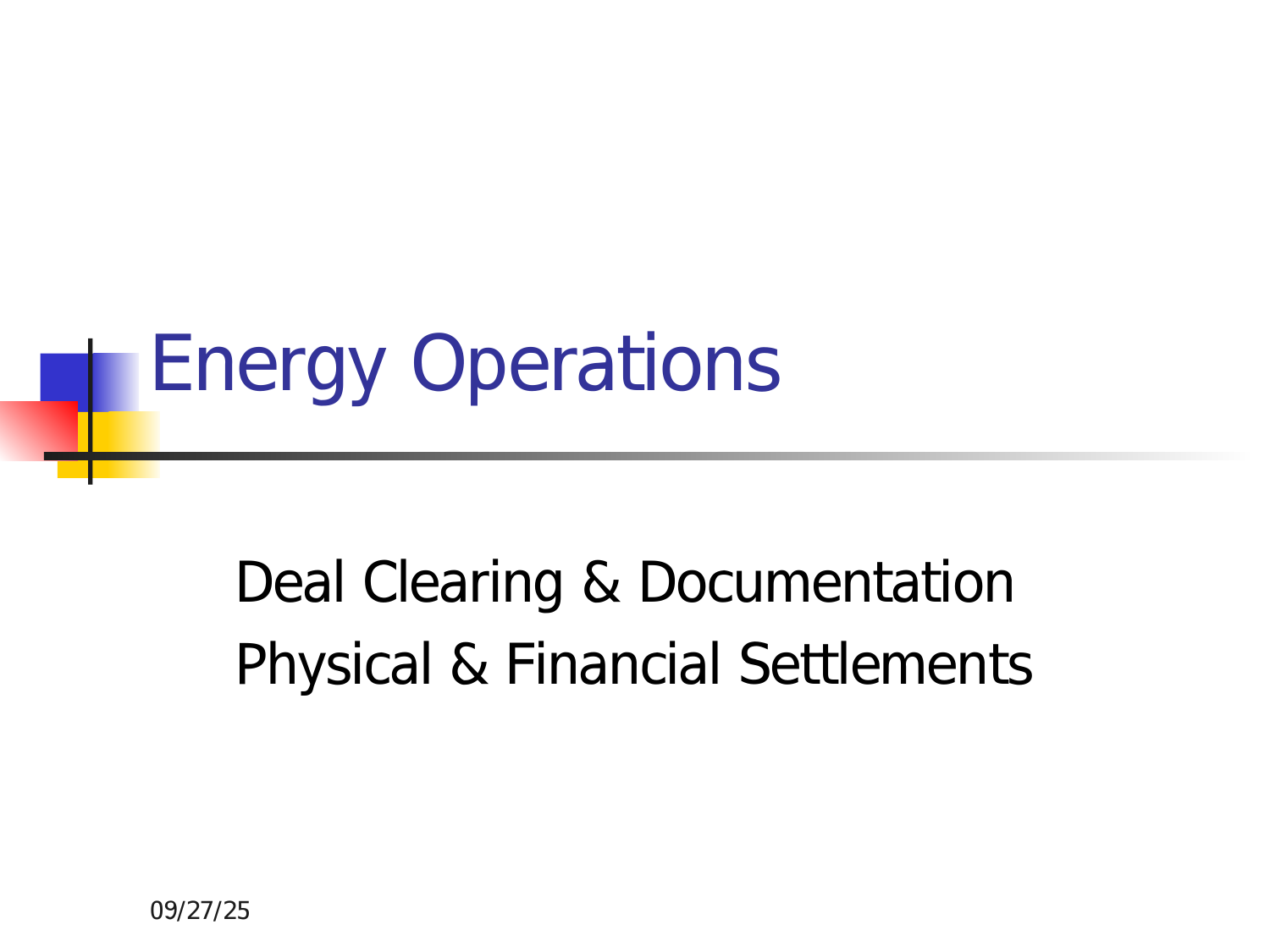

09/27/25
# Energy Operations
Deal Clearing & Documentation
Physical & Financial Settlements